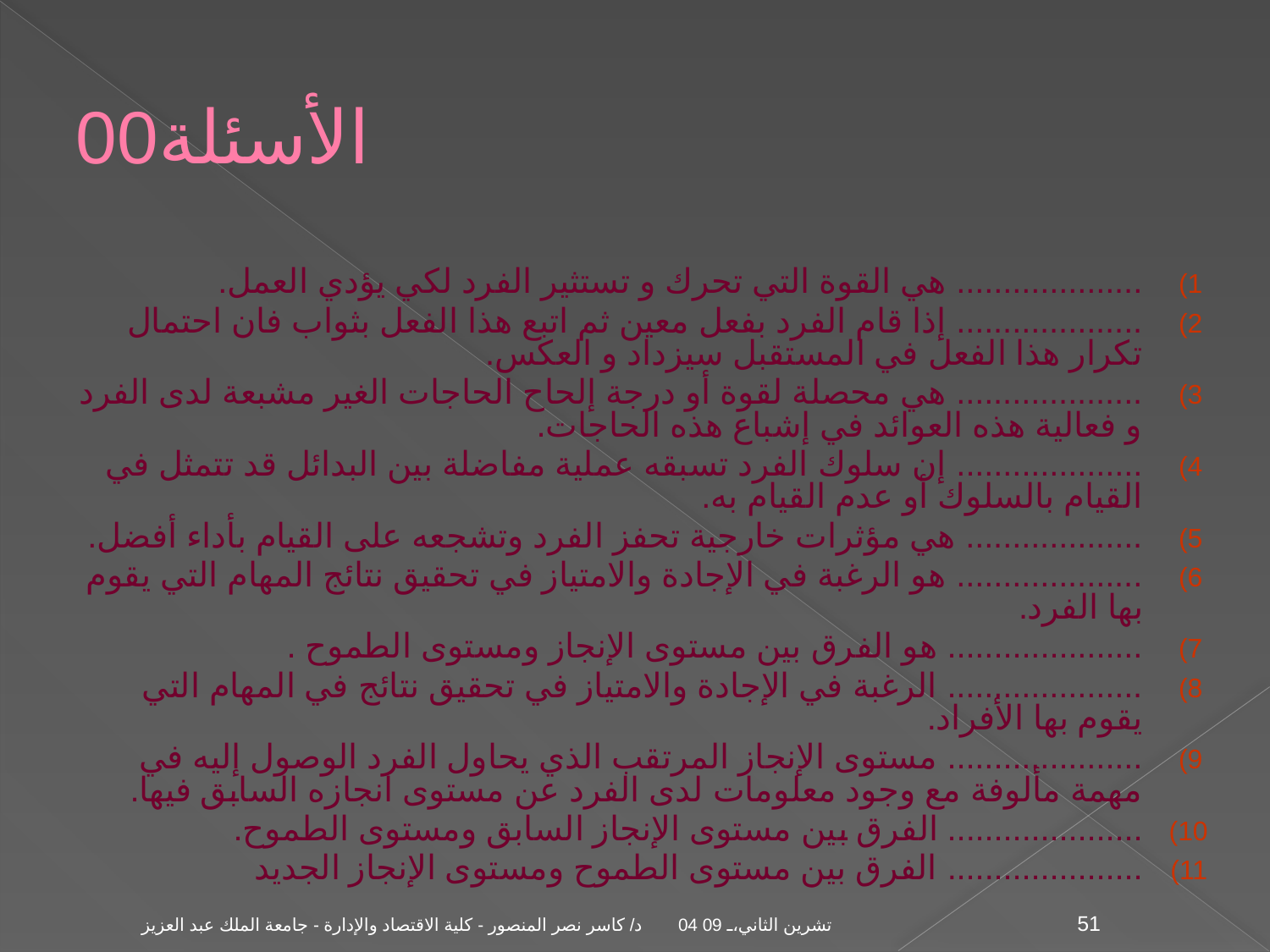

# الأسئلة00
.................... هي القوة التي تحرك و تستثير الفرد لكي يؤدي العمل.
.................... إذا قام الفرد بفعل معين ثم اتبع هذا الفعل بثواب فان احتمال تكرار هذا الفعل في المستقبل سيزداد و العكس.
.................... هي محصلة لقوة أو درجة إلحاح الحاجات الغير مشبعة لدى الفرد و فعالية هذه العوائد في إشباع هذه الحاجات.
.................... إن سلوك الفرد تسبقه عملية مفاضلة بين البدائل قد تتمثل في القيام بالسلوك أو عدم القيام به.
................... هي مؤثرات خارجية تحفز الفرد وتشجعه على القيام بأداء أفضل.
.................... هو الرغبة في الإجادة والامتياز في تحقيق نتائج المهام التي يقوم بها الفرد.
..................... هو الفرق بين مستوى الإنجاز ومستوى الطموح .
..................... الرغبة في الإجادة والامتياز في تحقيق نتائج في المهام التي يقوم بها الأفراد.
..................... مستوى الإنجاز المرتقب الذي يحاول الفرد الوصول إليه في مهمة مألوفة مع وجود معلومات لدى الفرد عن مستوى انجازه السابق فيها.
..................... الفرق بين مستوى الإنجاز السابق ومستوى الطموح.
..................... الفرق بين مستوى الطموح ومستوى الإنجاز الجديد
04 تشرين الثاني، 09
د/ كاسر نصر المنصور - كلية الاقتصاد والإدارة - جامعة الملك عبد العزيز
51